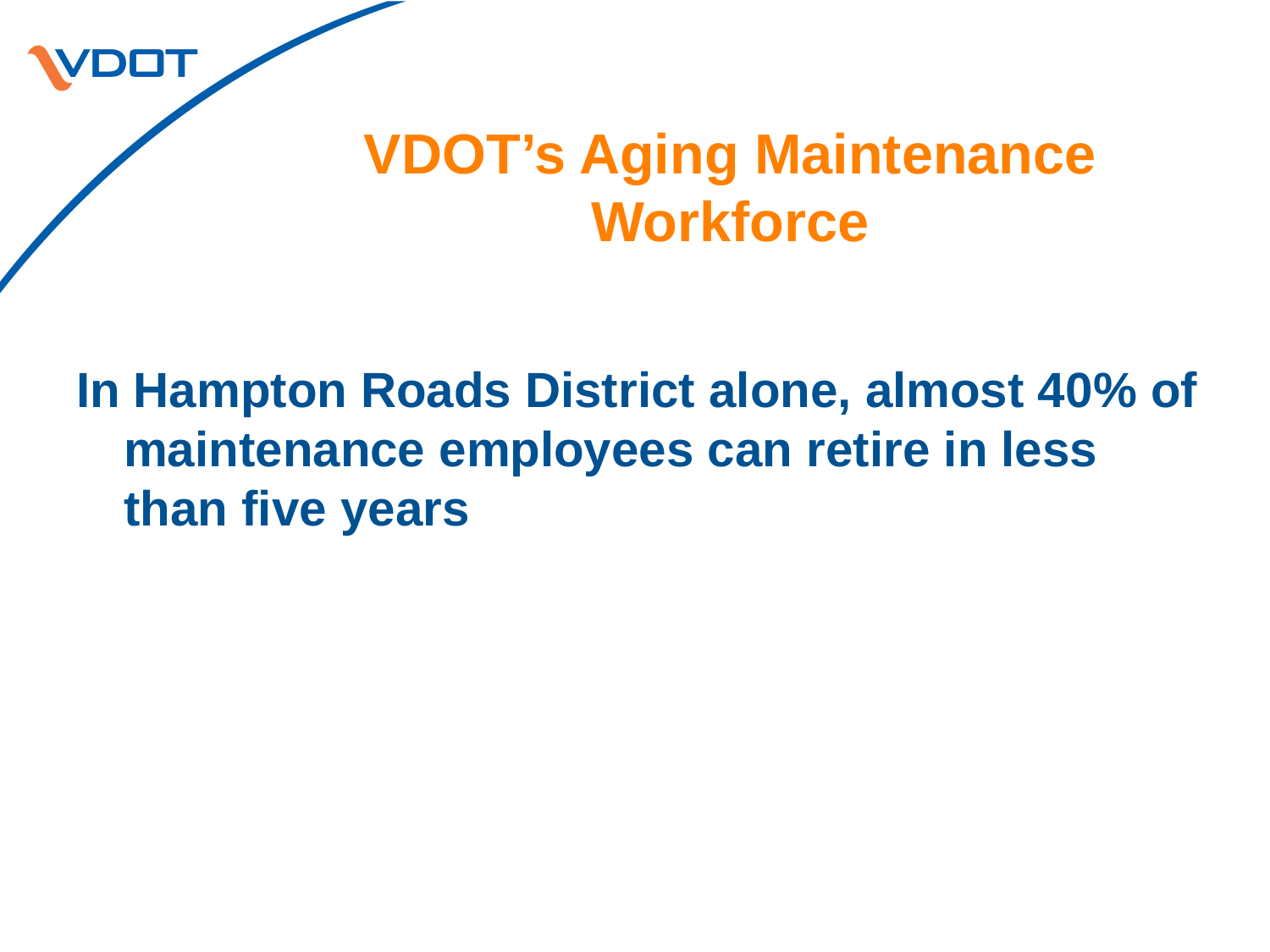

# VDOT’s Aging Maintenance Workforce
In Hampton Roads District alone, almost 40% of maintenance employees can retire in less than five years